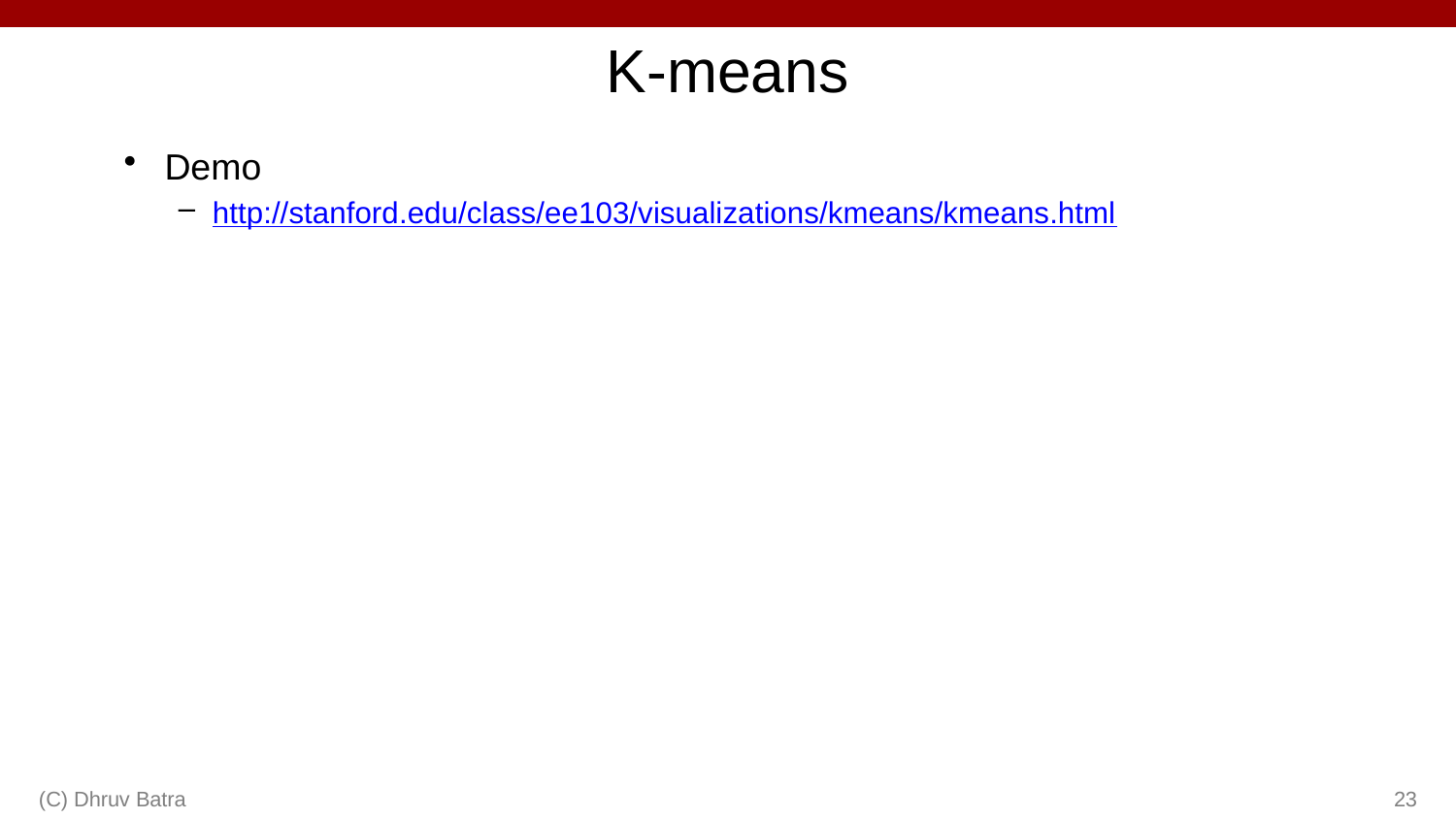

# K-means
Demo
http://stanford.edu/class/ee103/visualizations/kmeans/kmeans.html

(C) Dhruv Batra
23